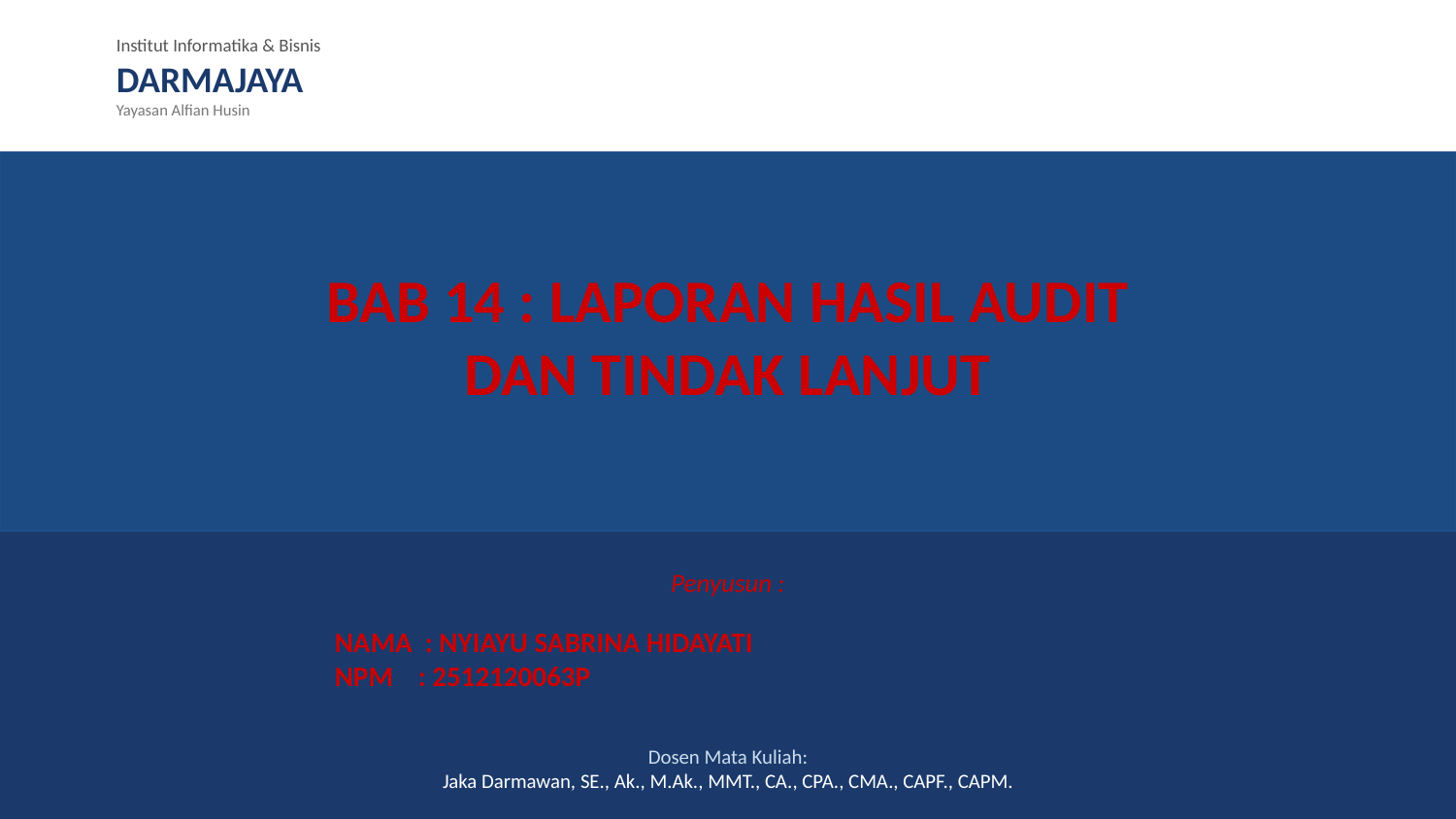

Institut Informatika & Bisnis
DARMAJAYA
Yayasan Alfian Husin

BAB 14 : LAPORAN HASIL AUDIT
DAN TINDAK LANJUT
Penyusun :
NAMA  : NYIAYU SABRINA HIDAYATI
NPM    : 2512120063P
Dosen Mata Kuliah:
Jaka Darmawan, SE., Ak., M.Ak., MMT., CA., CPA., CMA., CAPF., CAPM.